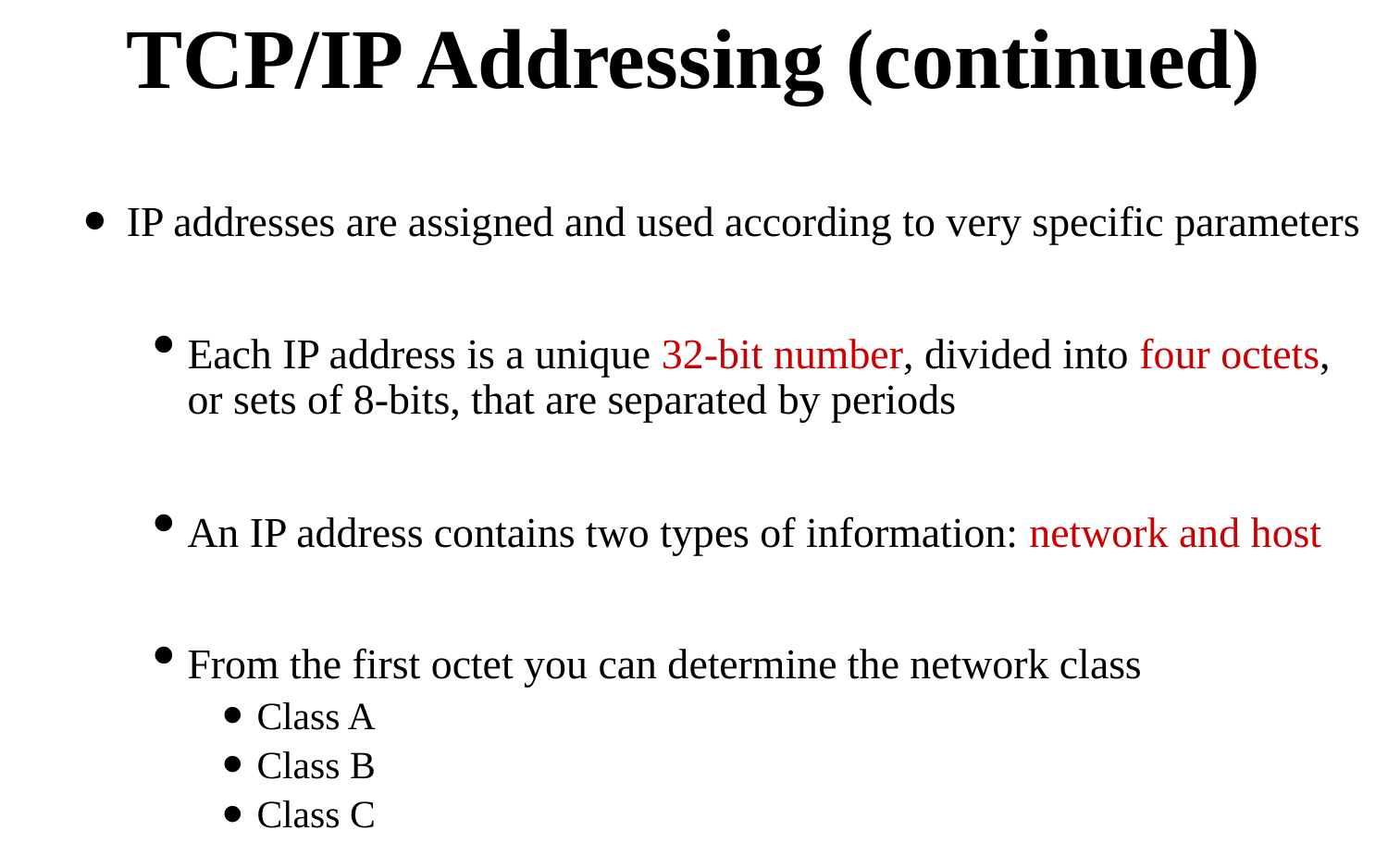

# TCP/IP Addressing (continued)
IP addresses are assigned and used according to very specific parameters

Each IP address is a unique 32-bit number, divided into four octets, or sets of 8-bits, that are separated by periods

An IP address contains two types of information: network and host

From the first octet you can determine the network class
Class A
Class B
Class C